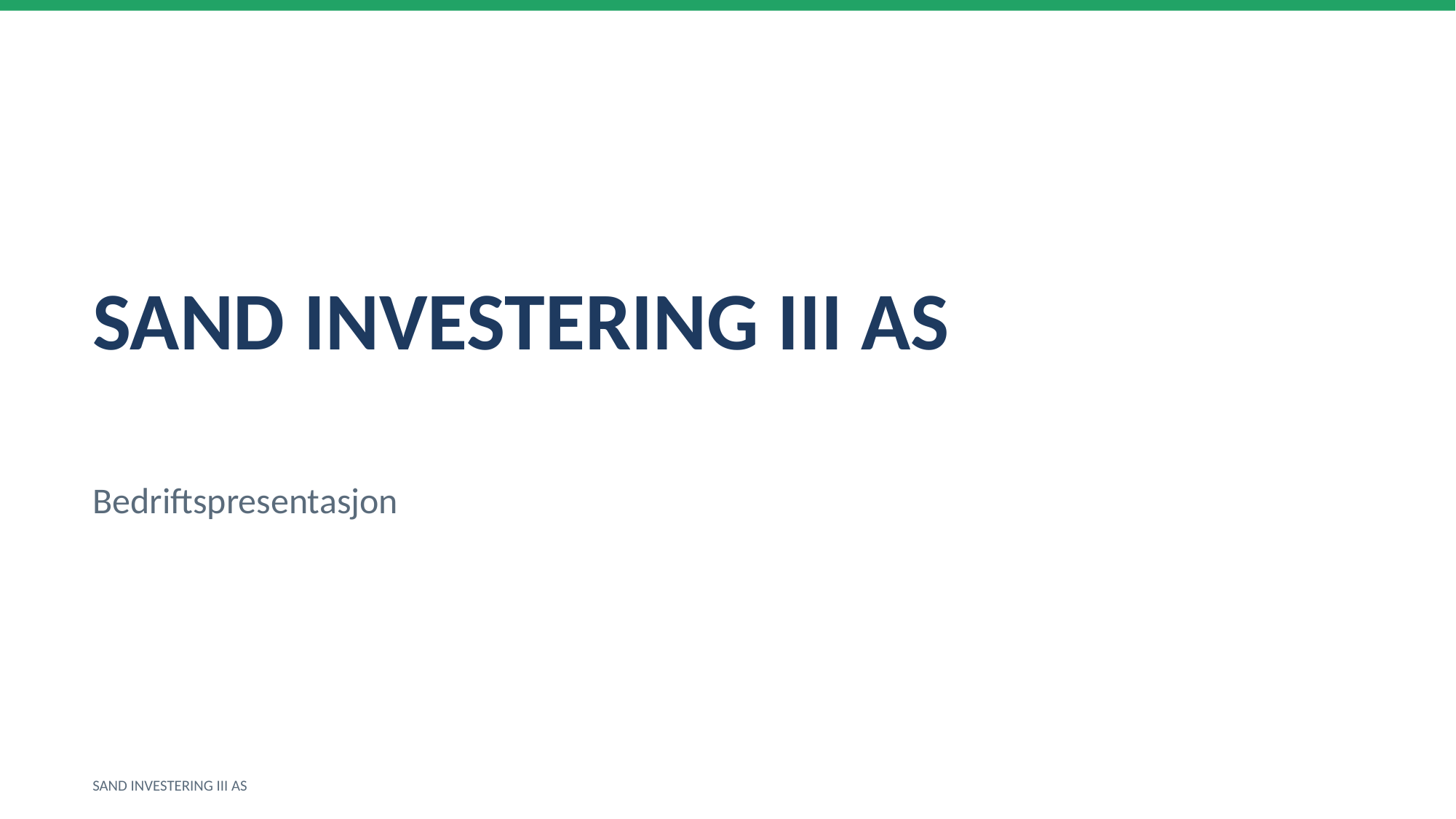

SAND INVESTERING III AS
Bedriftspresentasjon
SAND INVESTERING III AS